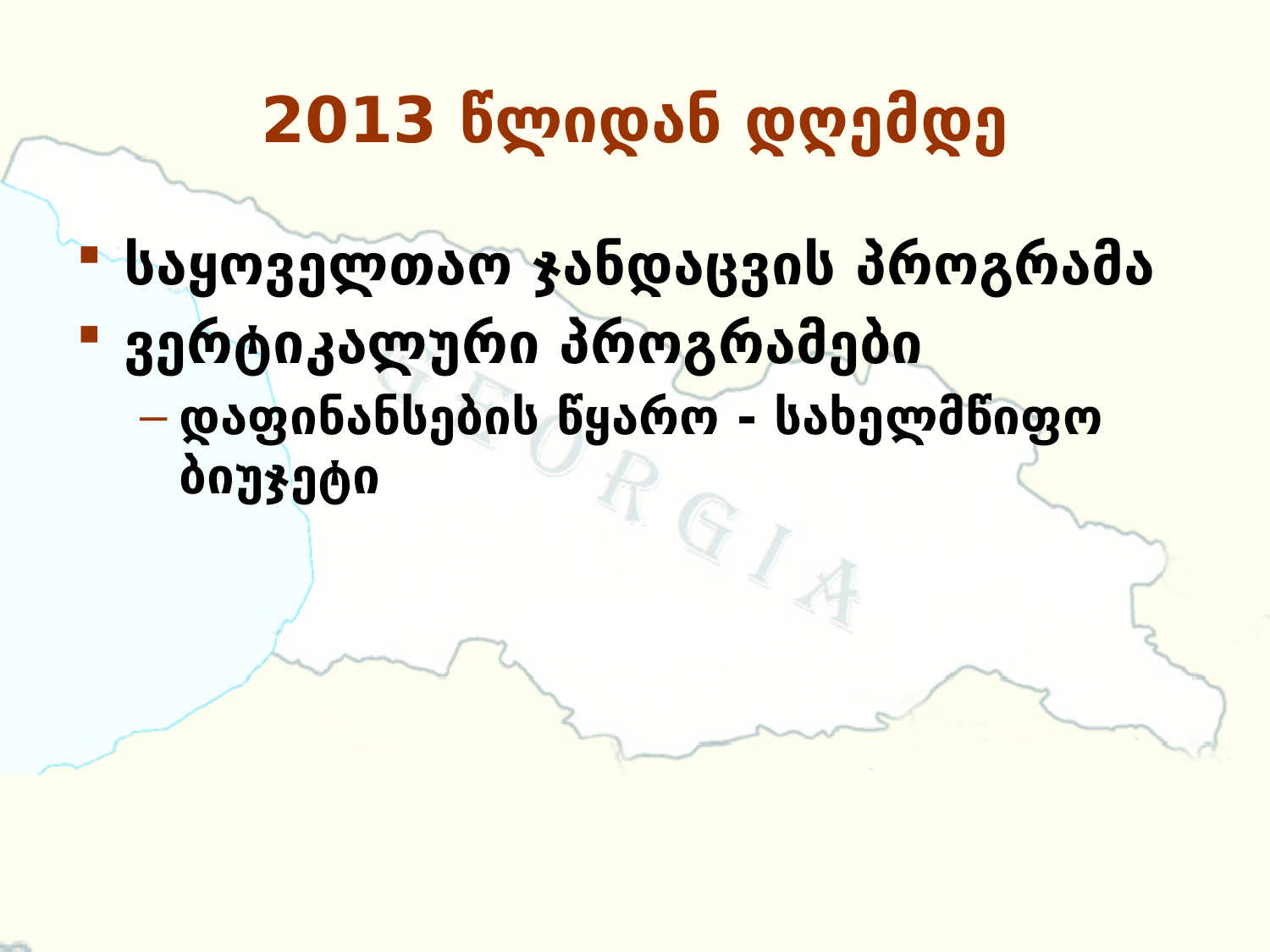

# 2013 წლიდან დღემდე
საყოველთაო ჯანდაცვის პროგრამა
ვერტიკალური პროგრამები
დაფინანსების წყარო - სახელმწიფო ბიუჯეტი